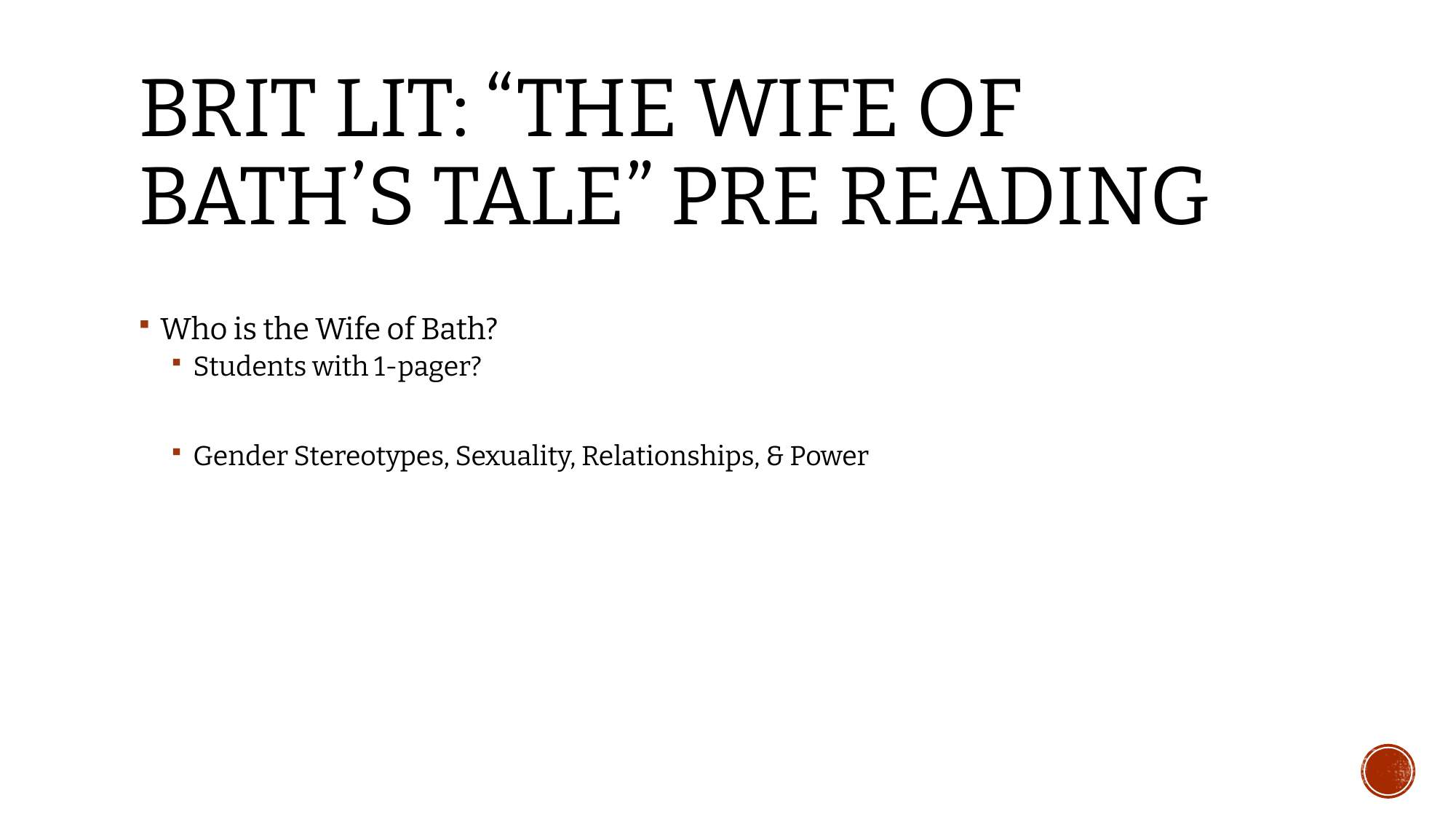

# Brit Lit: “The Wife of Bath’s Tale” Pre REading

Who is the Wife of Bath?
Students with 1-pager?

Gender Stereotypes, Sexuality, Relationships, & Power